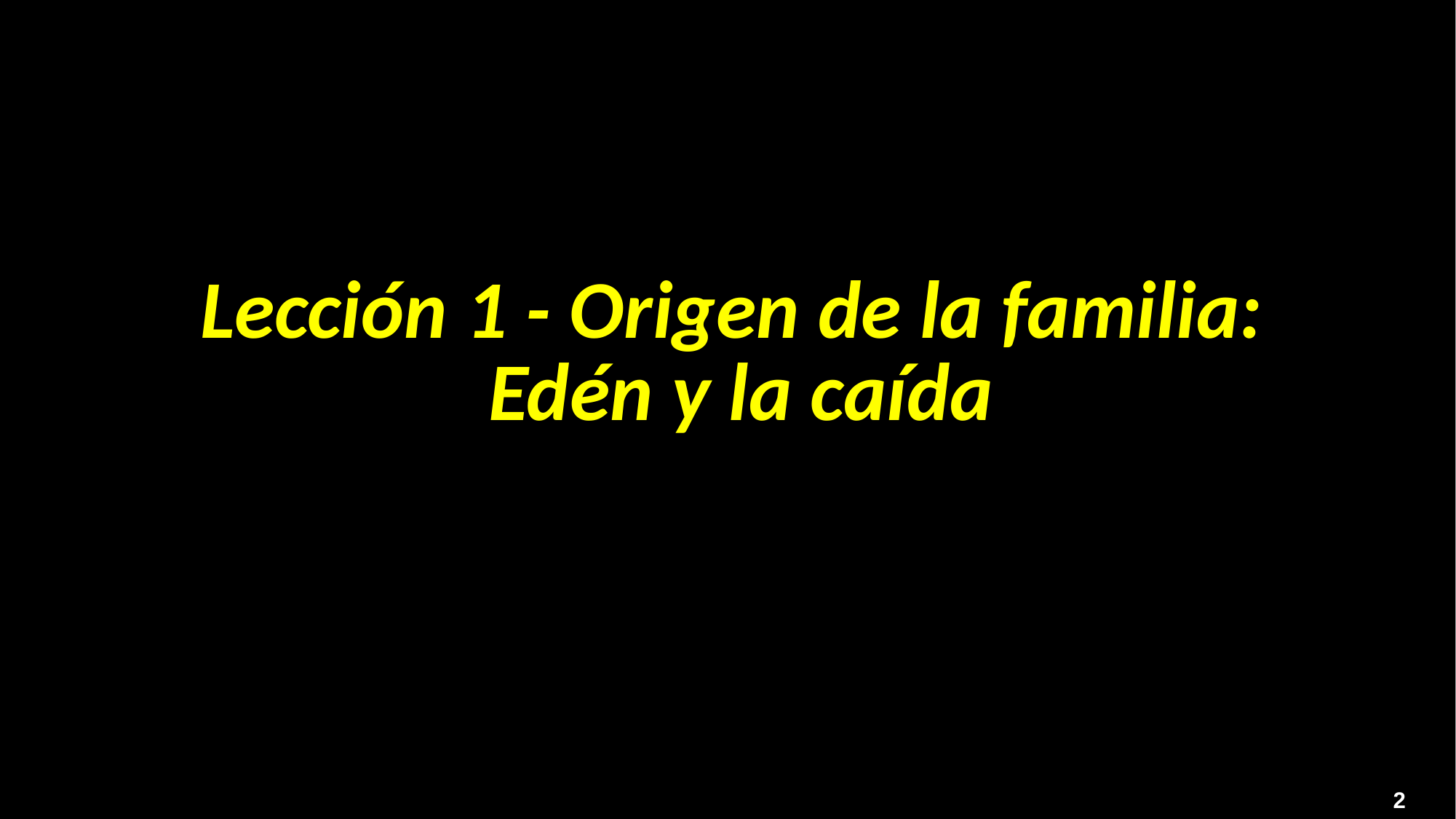

Lección 1 - Origen de la familia:
Edén y la caída
2